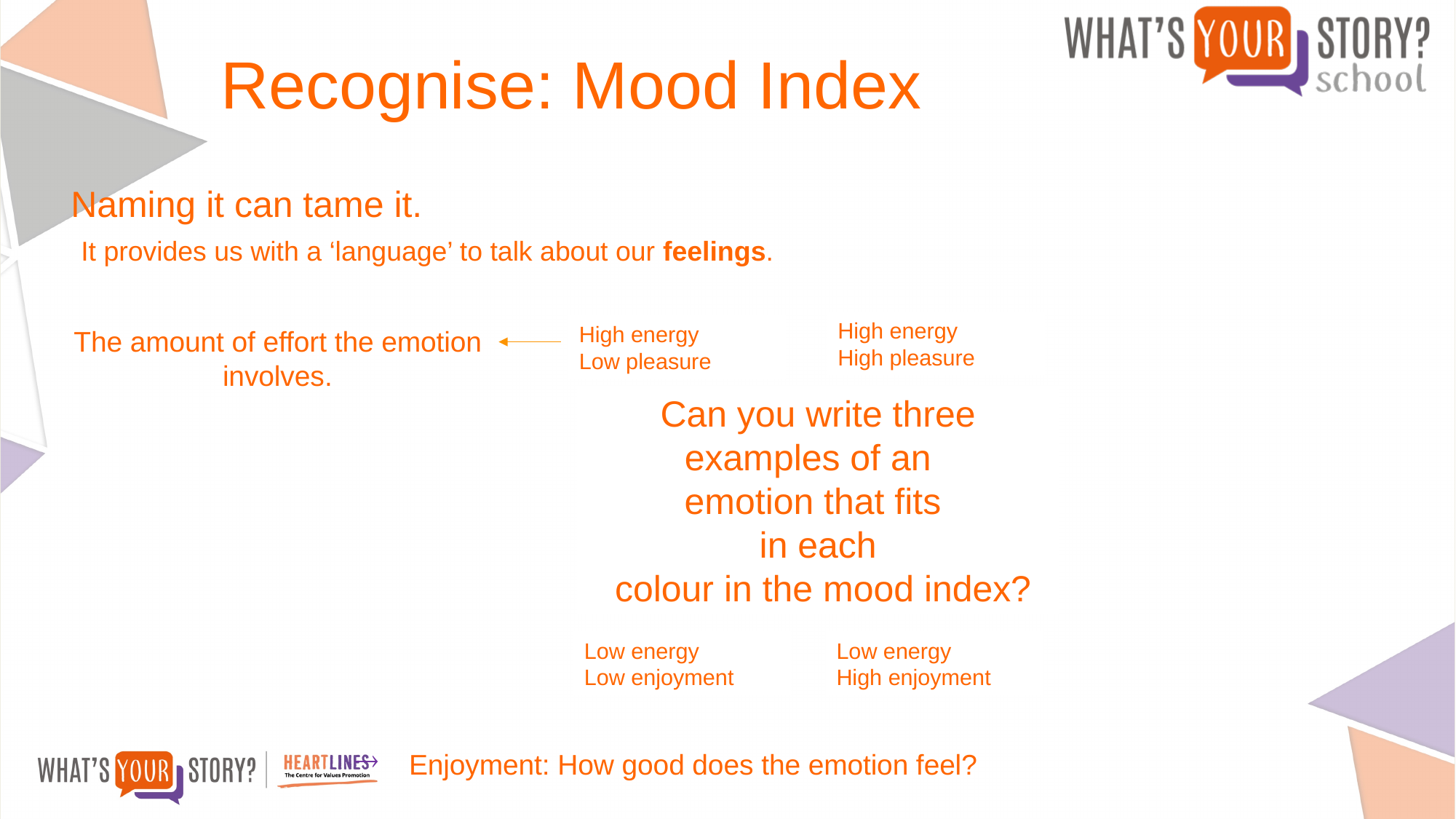

# Recognise: Mood Index
Naming it can tame it.
 It provides us with a ‘language’ to talk about our feelings.

High energy
High pleasure
High energy
Low pleasure
The amount of effort the emotion
 involves.
Can you write three
examples of an
emotion that fits
in each
 colour in the mood index?
Low energy
High enjoyment
Low energy
Low enjoyment
Enjoyment: How good does the emotion feel?